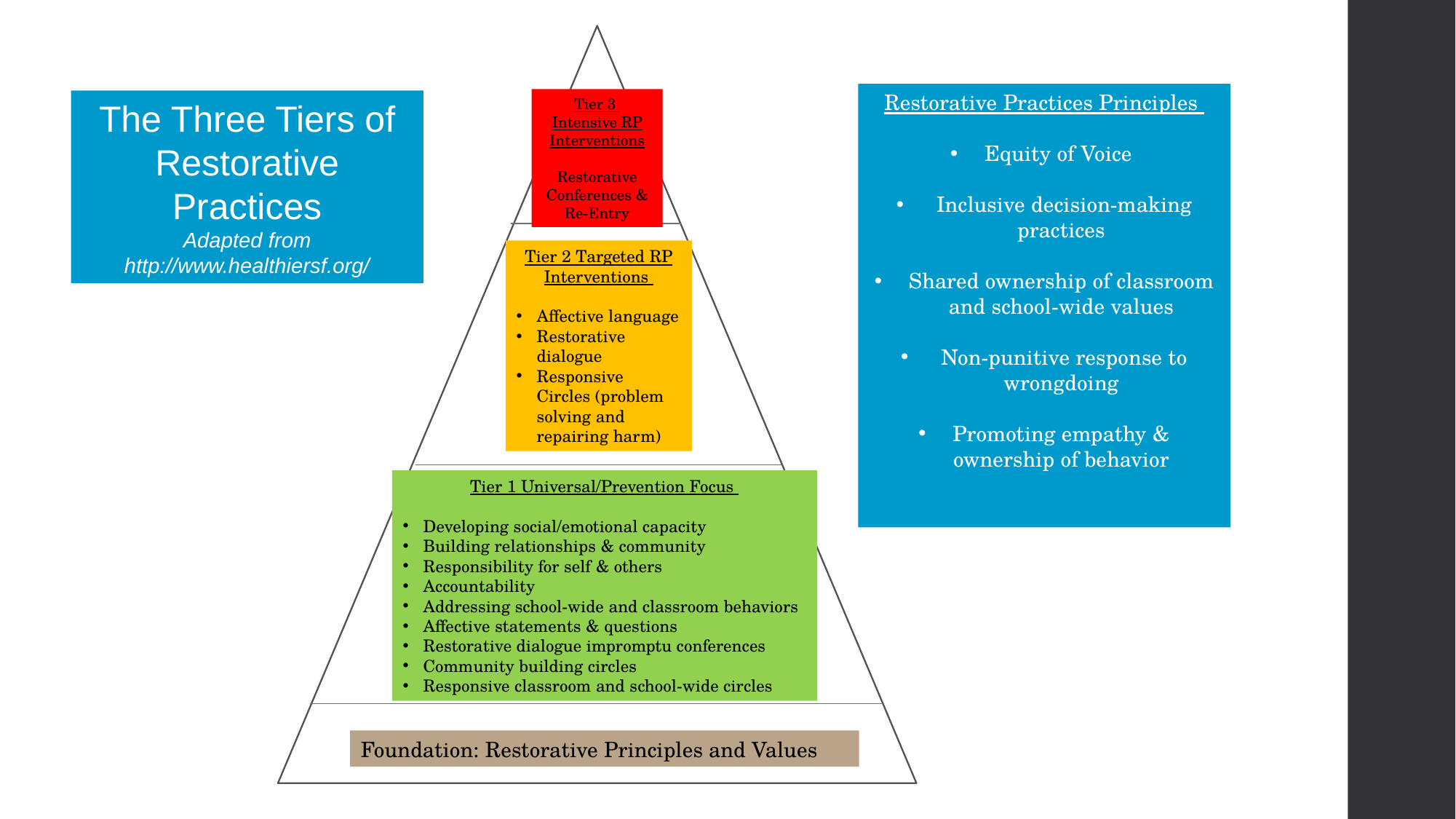

# The Three Tiers of Restorative Practices
Tier 2 RP Practices: Affective language, Restorative Dialogue, Responsive Circles (problem solving and repairing harm)
Restorative Practices Principles

Equity of Voice

 Inclusive decision-making practices

Shared ownership of classroom and school-wide values

 Non-punitive response to wrongdoing

Promoting empathy & ownership of behavior

Tier 3
Intensive RP Interventions

Restorative Conferences & Re-Entry
The Three Tiers of Restorative Practices
Adapted from http://www.healthiersf.org/
Tier 2 Targeted RP Interventions

Affective language
Restorative dialogue
Responsive Circles (problem solving and repairing harm)
Tier 1 Universal/Prevention Focus

Developing social/emotional capacity
Building relationships & community
Responsibility for self & others
Accountability
Addressing school-wide and classroom behaviors
Affective statements & questions
Restorative dialogue impromptu conferences
Community building circles
Responsive classroom and school-wide circles
Foundation: Restorative Principles and Values